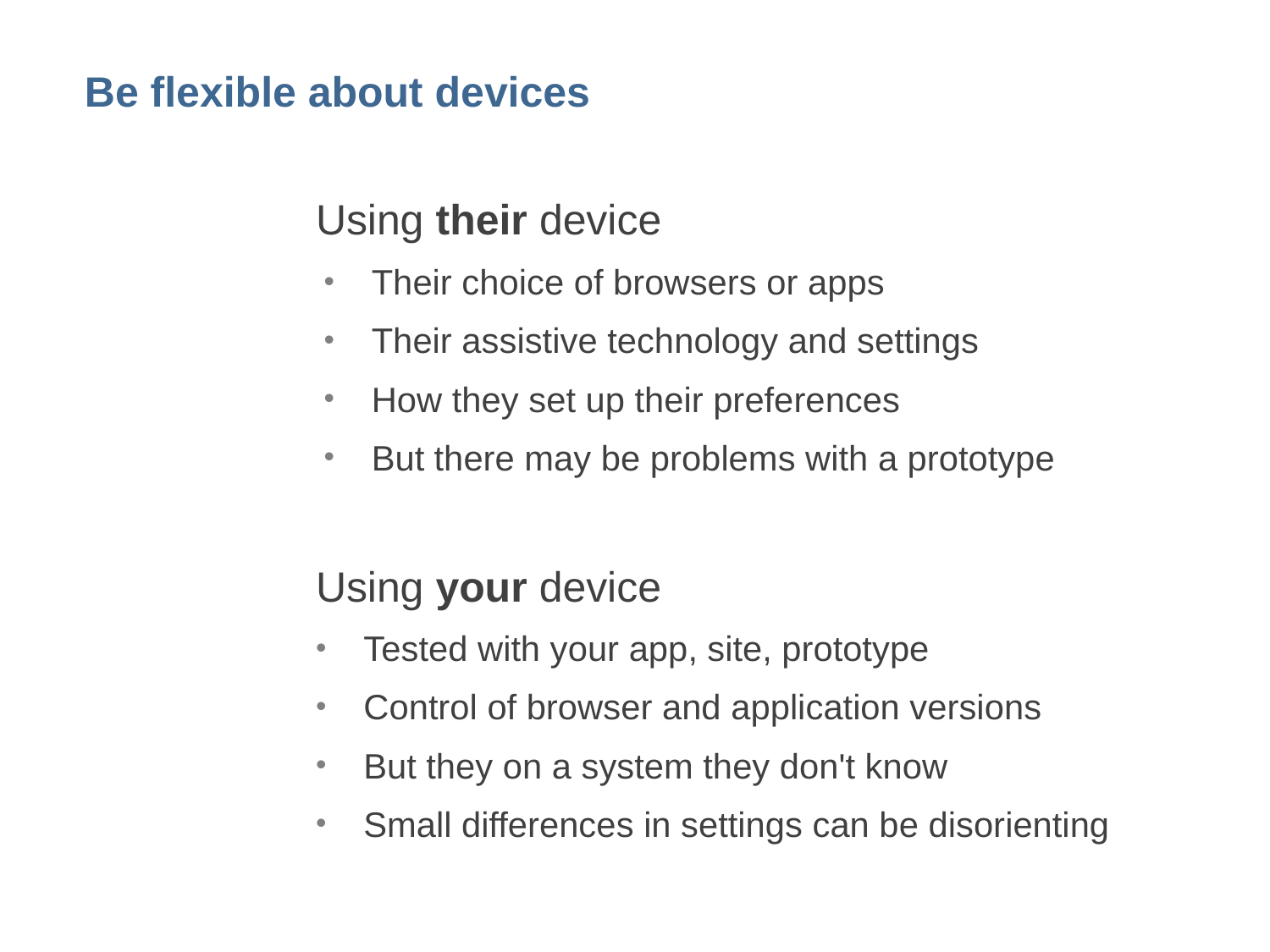

# Be flexible about devices
Using their device
Their choice of browsers or apps
Their assistive technology and settings
How they set up their preferences
But there may be problems with a prototype

Using your device
Tested with your app, site, prototype
Control of browser and application versions
But they on a system they don't know
Small differences in settings can be disorienting